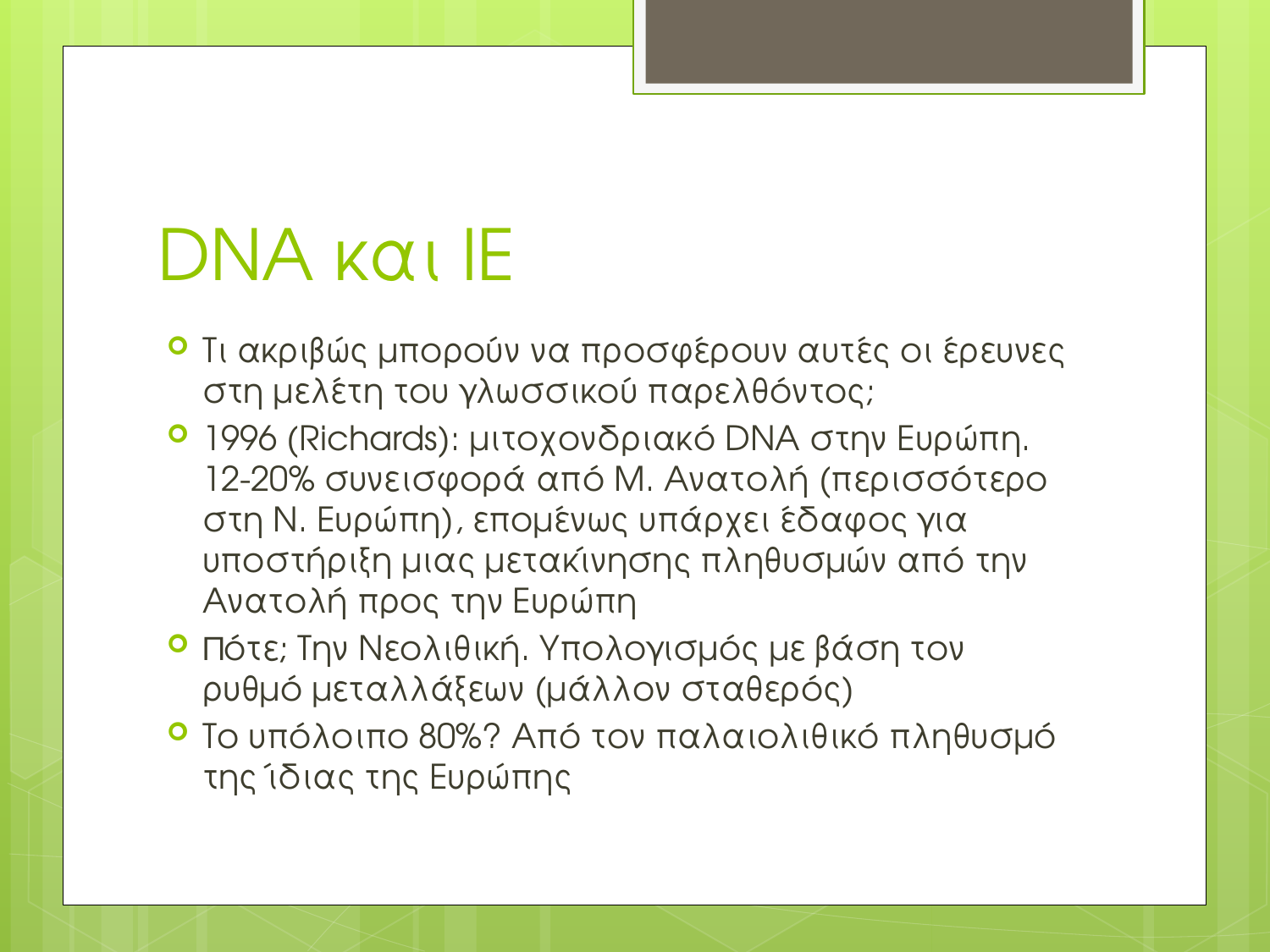

# DNA και ΙΕ
Τι ακριβώς μπορούν να προσφέρουν αυτές οι έρευνες στη μελέτη του γλωσσικού παρελθόντος;
1996 (Richards): μιτοχονδριακό DNA στην Ευρώπη. 12-20% συνεισφορά από Μ. Ανατολή (περισσότερο στη Ν. Ευρώπη), επομένως υπάρχει έδαφος για υποστήριξη μιας μετακίνησης πληθυσμών από την Ανατολή προς την Ευρώπη
Πότε; Την Νεολιθική. Υπολογισμός με βάση τον ρυθμό μεταλλάξεων (μάλλον σταθερός)
Το υπόλοιπο 80%? Από τον παλαιολιθικό πληθυσμό της ίδιας της Ευρώπης